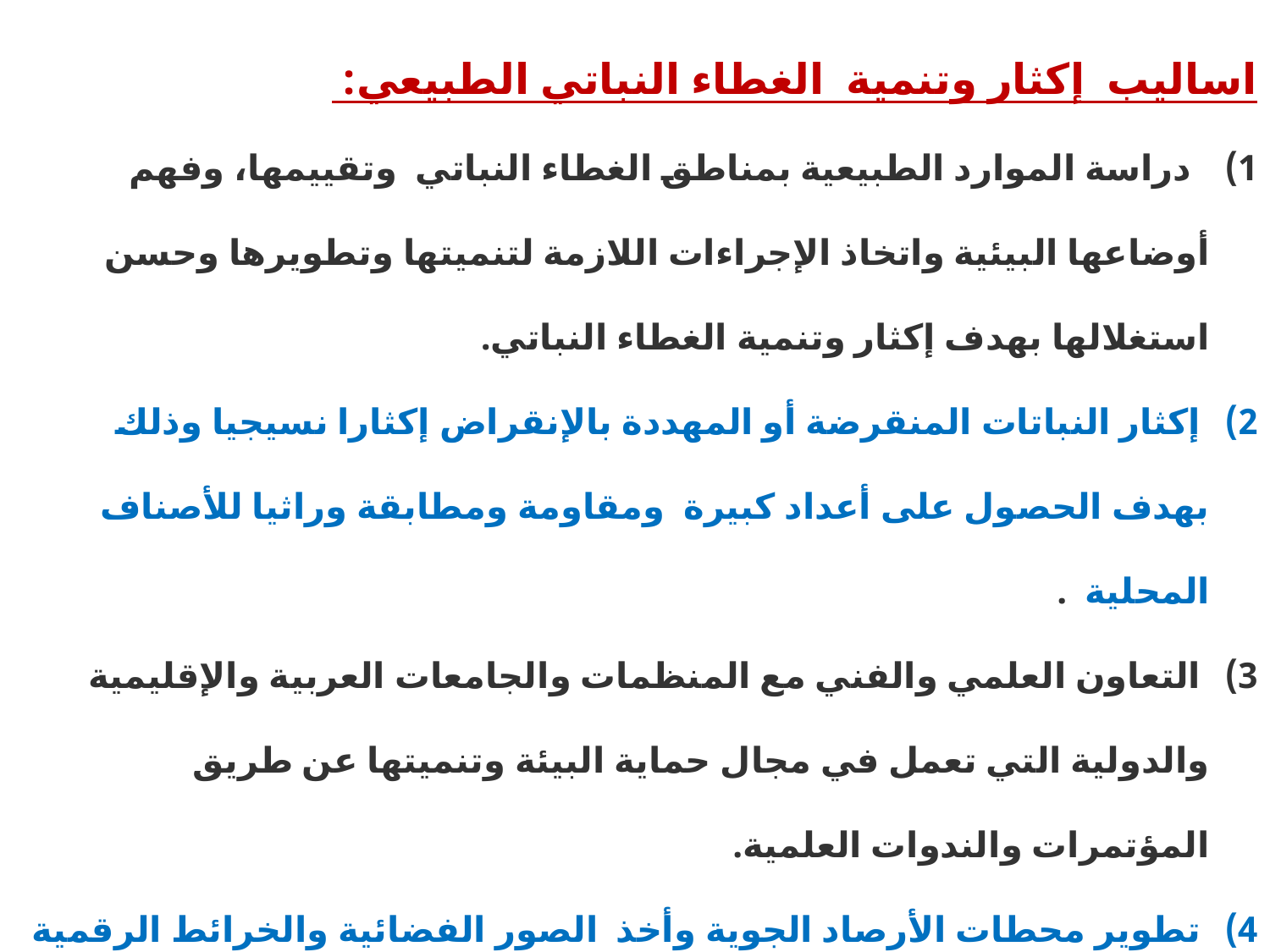

اساليب  إكثار وتنمية  الغطاء النباتي الطبيعي:
  دراسة الموارد الطبيعية بمناطق الغطاء النباتي  وتقييمها، وفهم أوضاعها البيئية واتخاذ الإجراءات اللازمة لتنميتها وتطويرها وحسن استغلالها بهدف إكثار وتنمية الغطاء النباتي.
 إكثار النباتات المنقرضة أو المهددة بالإنقراض إكثارا نسيجيا وذلك بهدف الحصول على أعداد كبيرة  ومقاومة ومطابقة وراثيا للأصناف المحلية  .
 التعاون العلمي والفني مع المنظمات والجامعات العربية والإقليمية والدولية التي تعمل في مجال حماية البيئة وتنميتها عن طريق المؤتمرات والندوات العلمية.
 تطوير محطات الأرصاد الجوية وأخذ  الصور الفضائية والخرائط الرقمية .
 إعـداد خرائط تفصيلية حديثة للتربة ومحتواها من النباتات الطبيعية بواسـطة الصور الفضـائية  للتـعرف عـلى تصنيفـها وخصائصها وأعماقها وقدراتها الإنتاجية.
 تشجيع البحوث والدراسات العلمية في مجال تنمية وتطوير الغطاء النباتي الطبيعي .